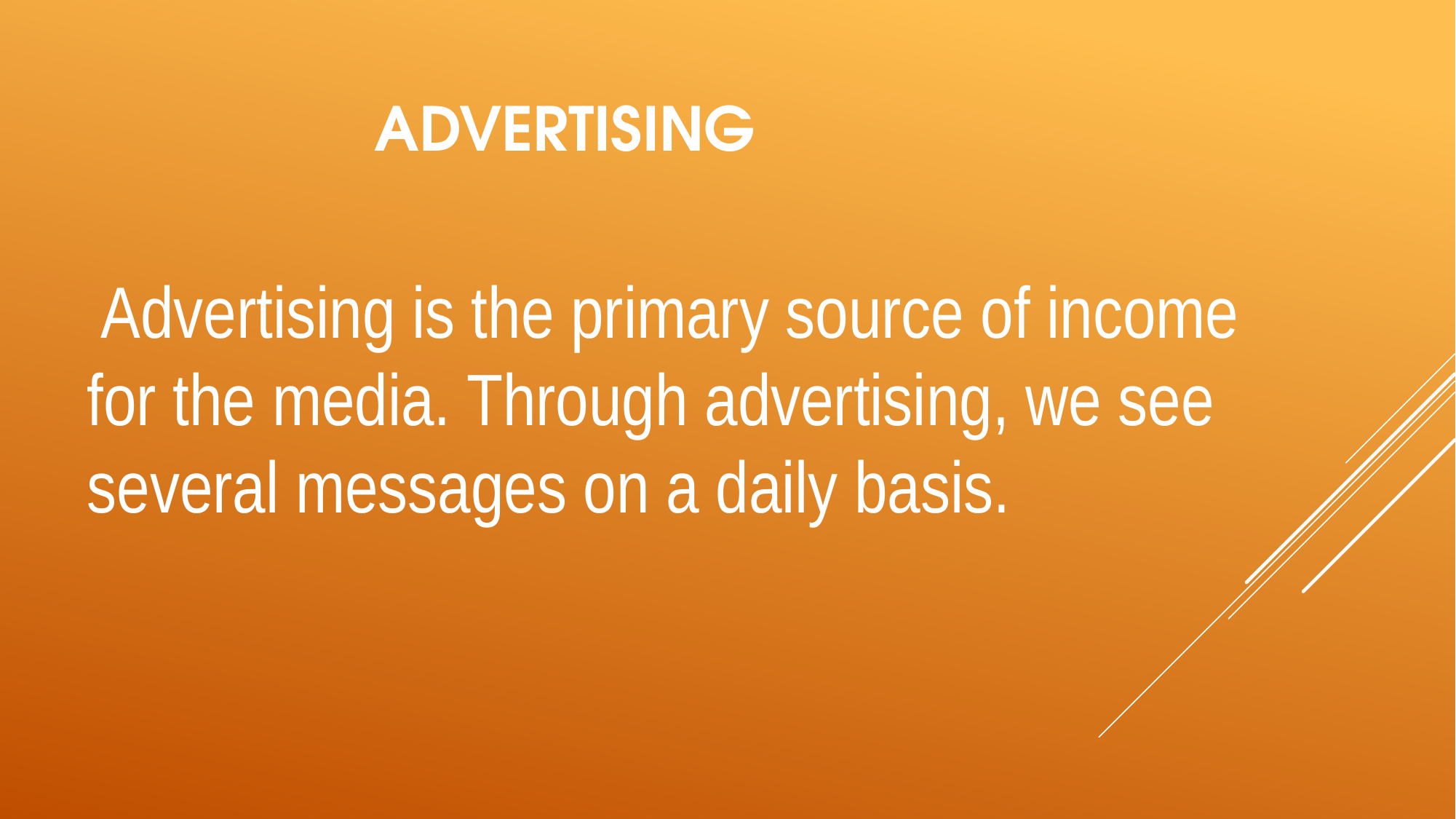

ADVERTISING
 Advertising is the primary source of income for the media. Through advertising, we see several messages on a daily basis.